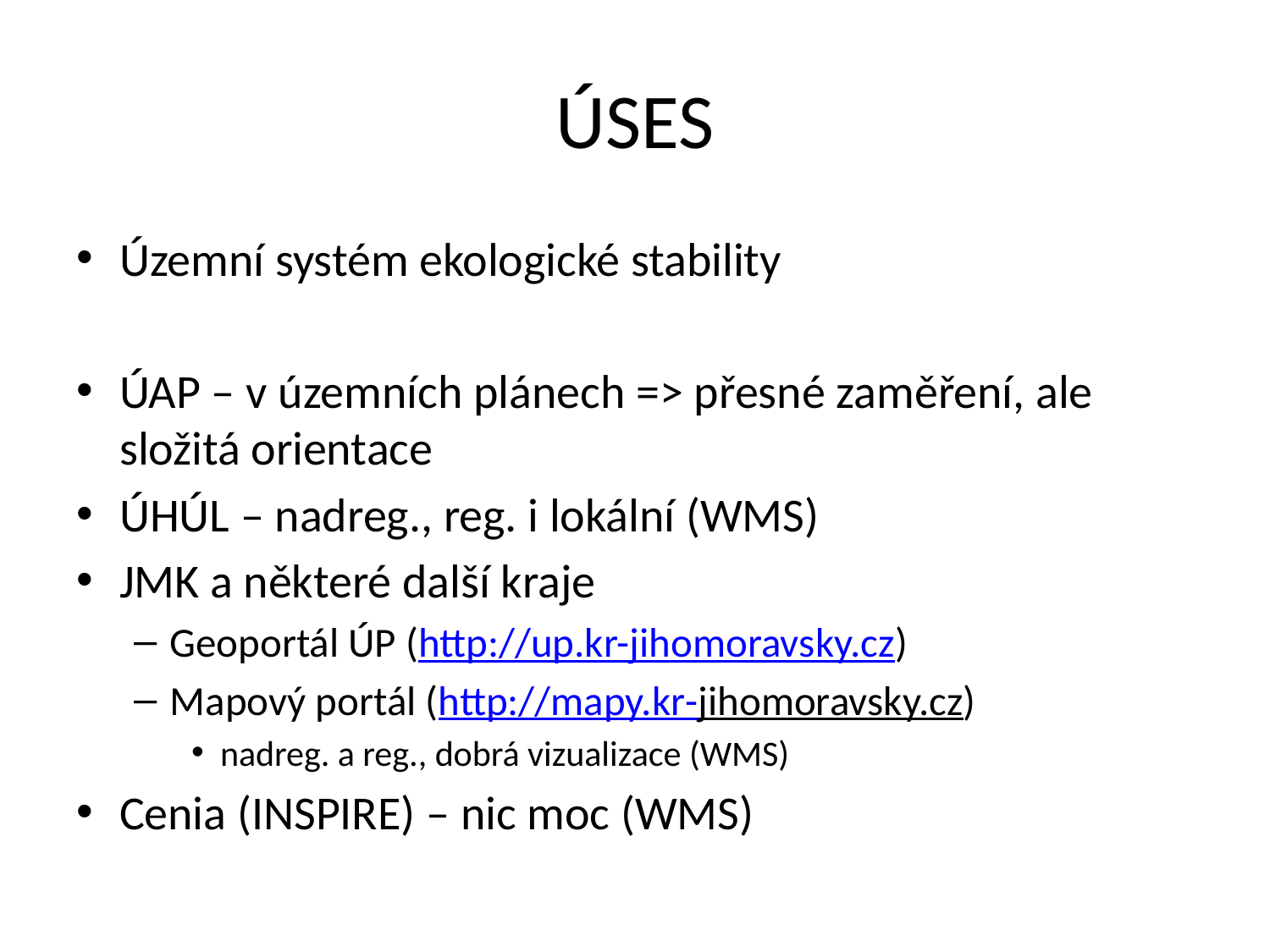

# ÚSES
Územní systém ekologické stability

ÚAP – v územních plánech => přesné zaměření, ale složitá orientace
ÚHÚL – nadreg., reg. i lokální (WMS)
JMK a některé další kraje
Geoportál ÚP (http://up.kr-jihomoravsky.cz)
Mapový portál (http://mapy.kr-jihomoravsky.cz)
nadreg. a reg., dobrá vizualizace (WMS)
Cenia (INSPIRE) – nic moc (WMS)